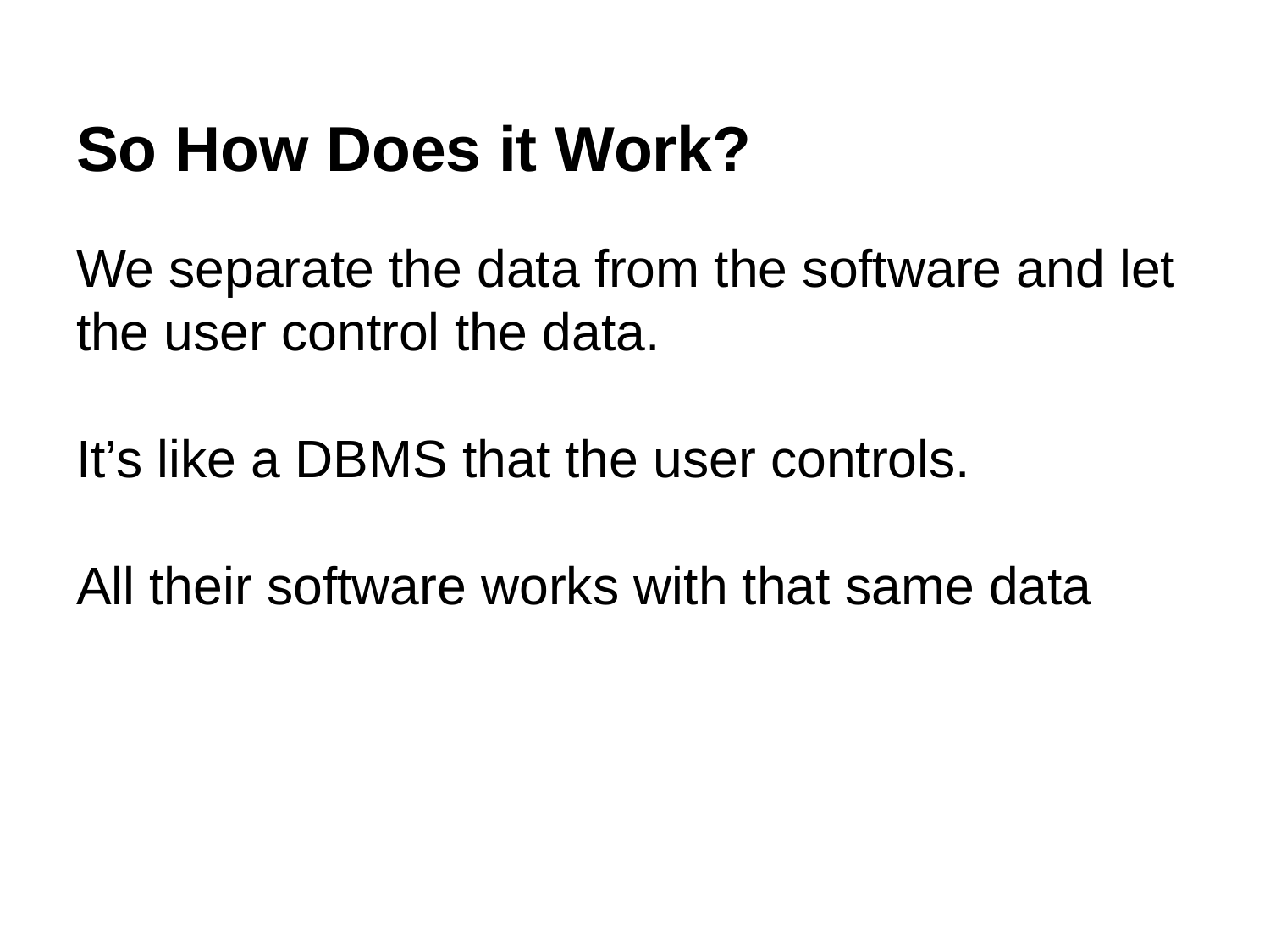

# So How Does it Work?
We separate the data from the software and let the user control the data.

It’s like a DBMS that the user controls.

All their software works with that same data